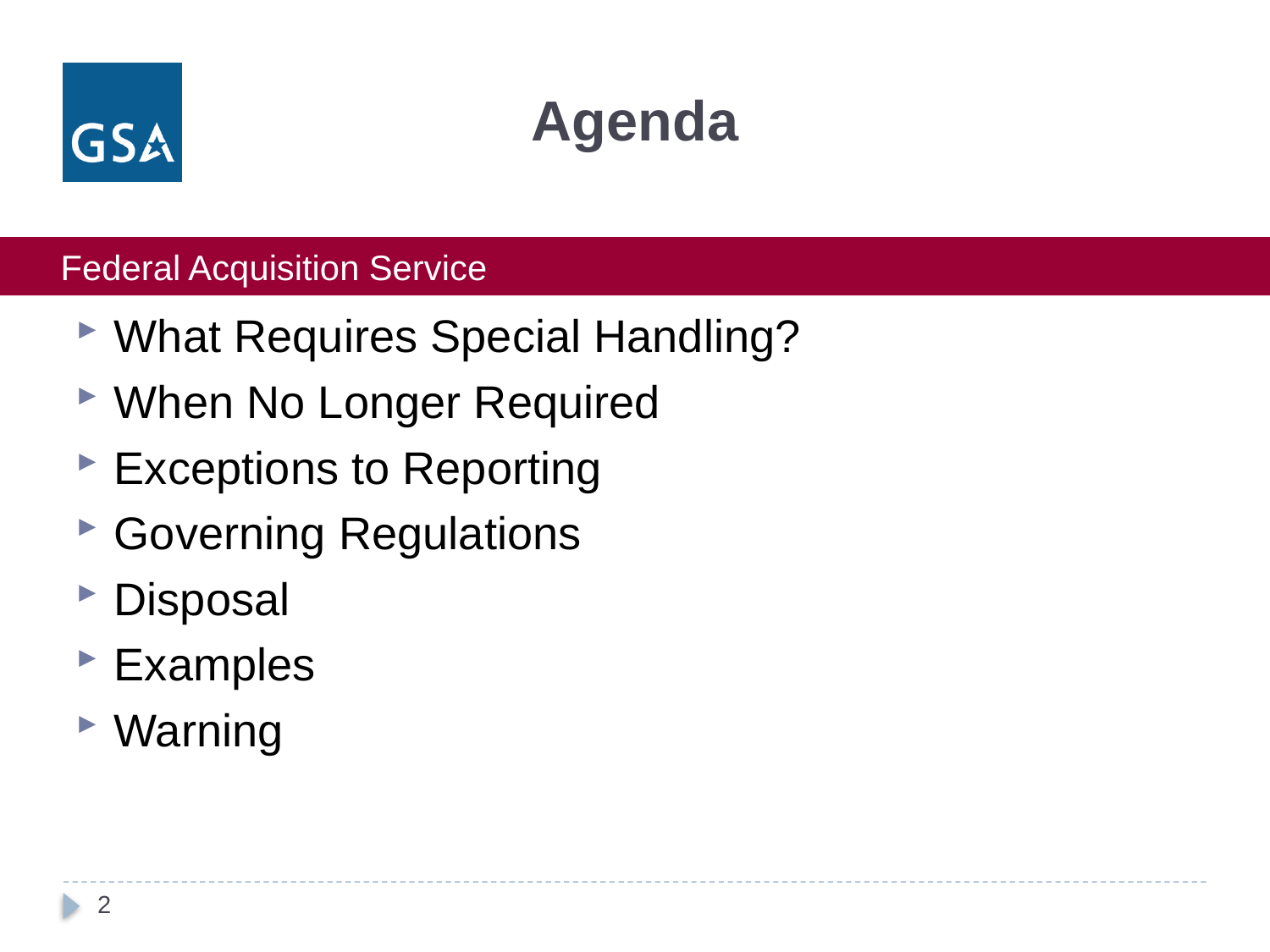

# Agenda

What Requires Special Handling?
When No Longer Required
Exceptions to Reporting
Governing Regulations
Disposal
Examples
Warning

2